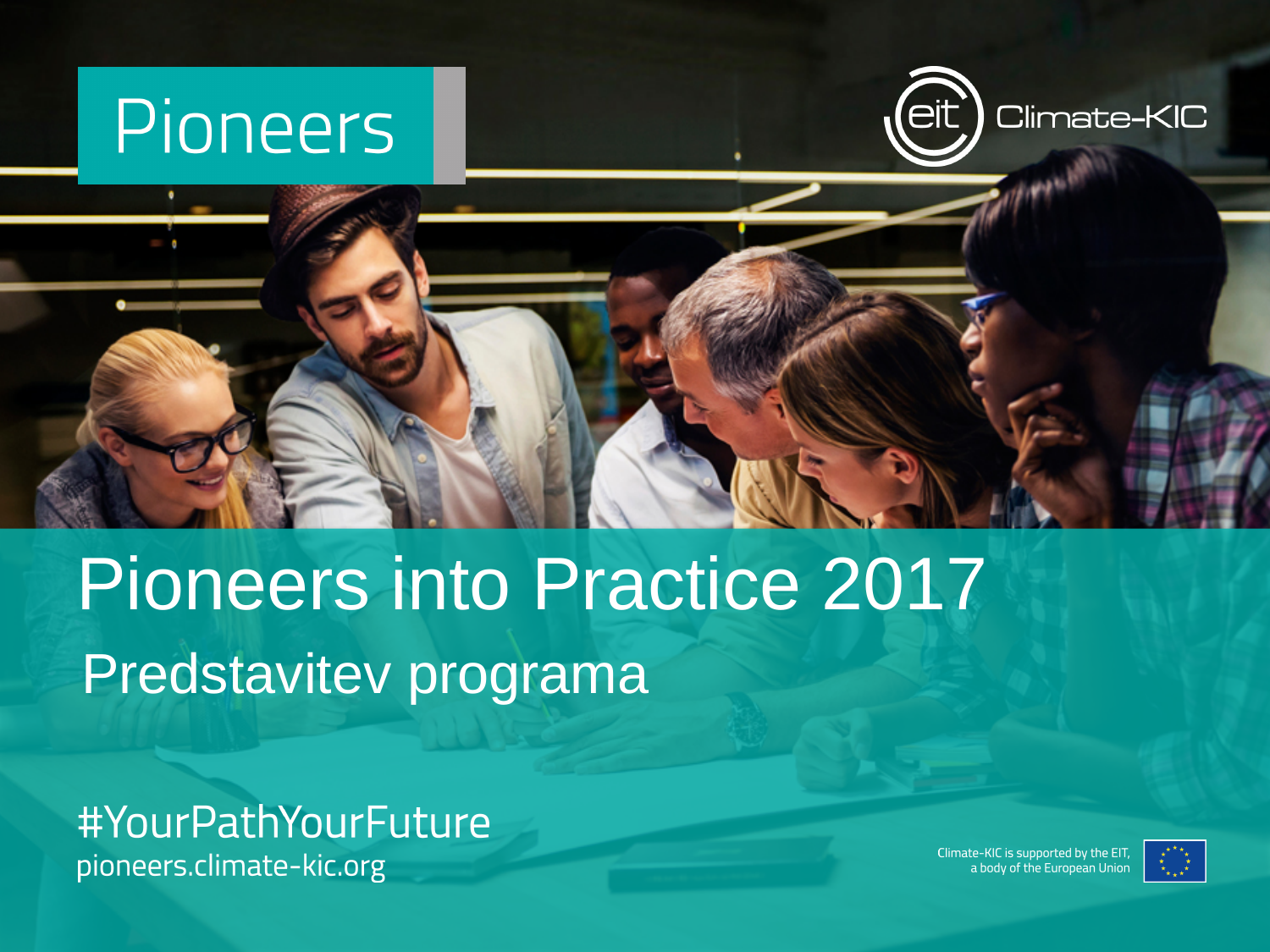

# Pioneers into Practice 2017
Predstavitev programa